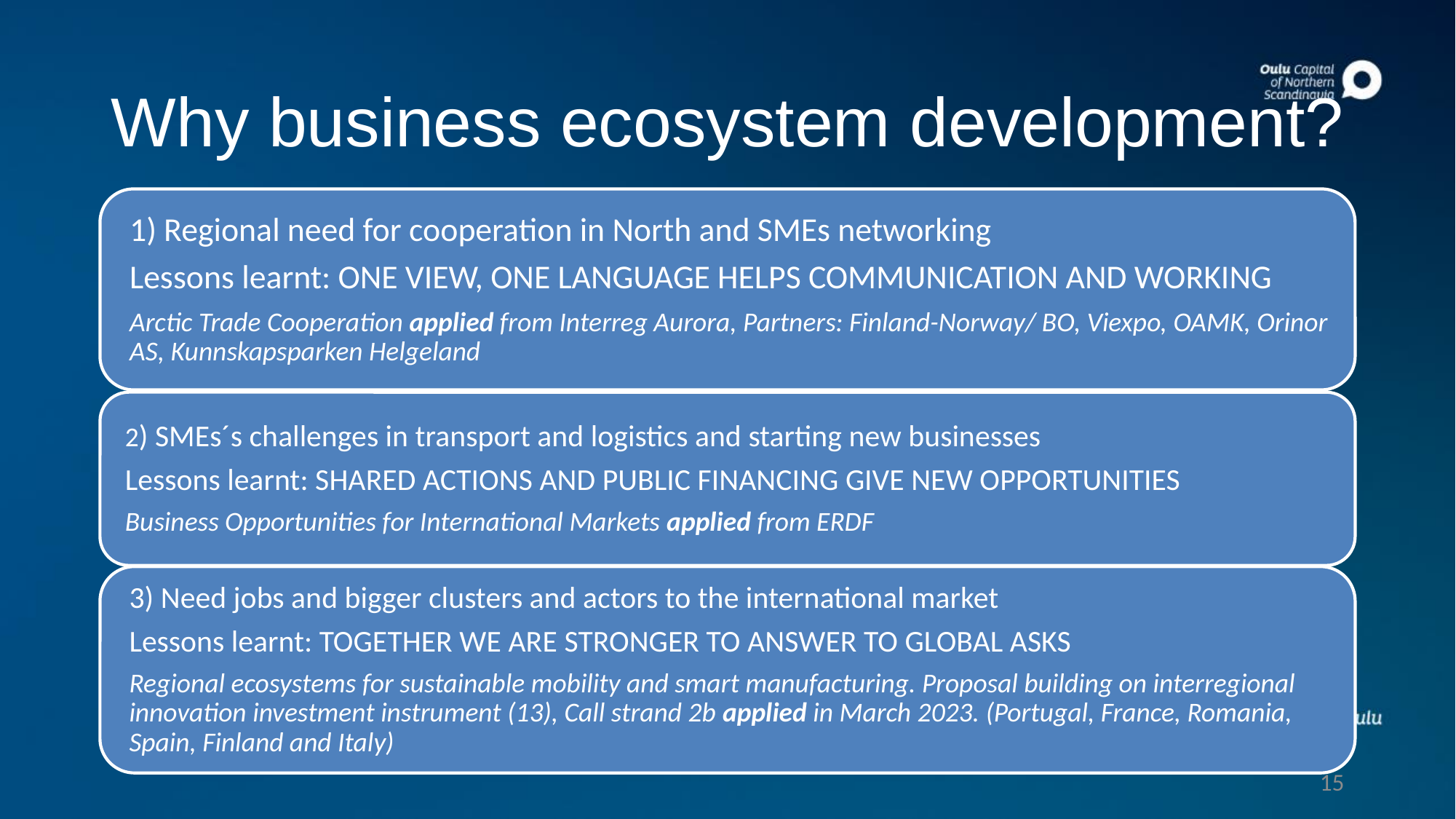

# Why business ecosystem development?
1) Regional need for cooperation in North and SMEs networking
Lessons learnt: ONE VIEW, ONE LANGUAGE HELPS COMMUNICATION AND WORKING
Arctic Trade Cooperation applied from Interreg Aurora, Partners: Finland-Norway/ BO, Viexpo, OAMK, Orinor AS, Kunnskapsparken Helgeland
2) SMEs´s challenges in transport and logistics and starting new businesses
Lessons learnt: SHARED ACTIONS AND PUBLIC FINANCING GIVE NEW OPPORTUNITIES
Business Opportunities for International Markets applied from ERDF
3) Need jobs and bigger clusters and actors to the international market
Lessons learnt: TOGETHER WE ARE STRONGER TO ANSWER TO GLOBAL ASKS
Regional ecosystems for sustainable mobility and smart manufacturing. Proposal building on interregional innovation investment instrument (13), Call strand 2b applied in March 2023. (Portugal, France, Romania, Spain, Finland and Italy)
15